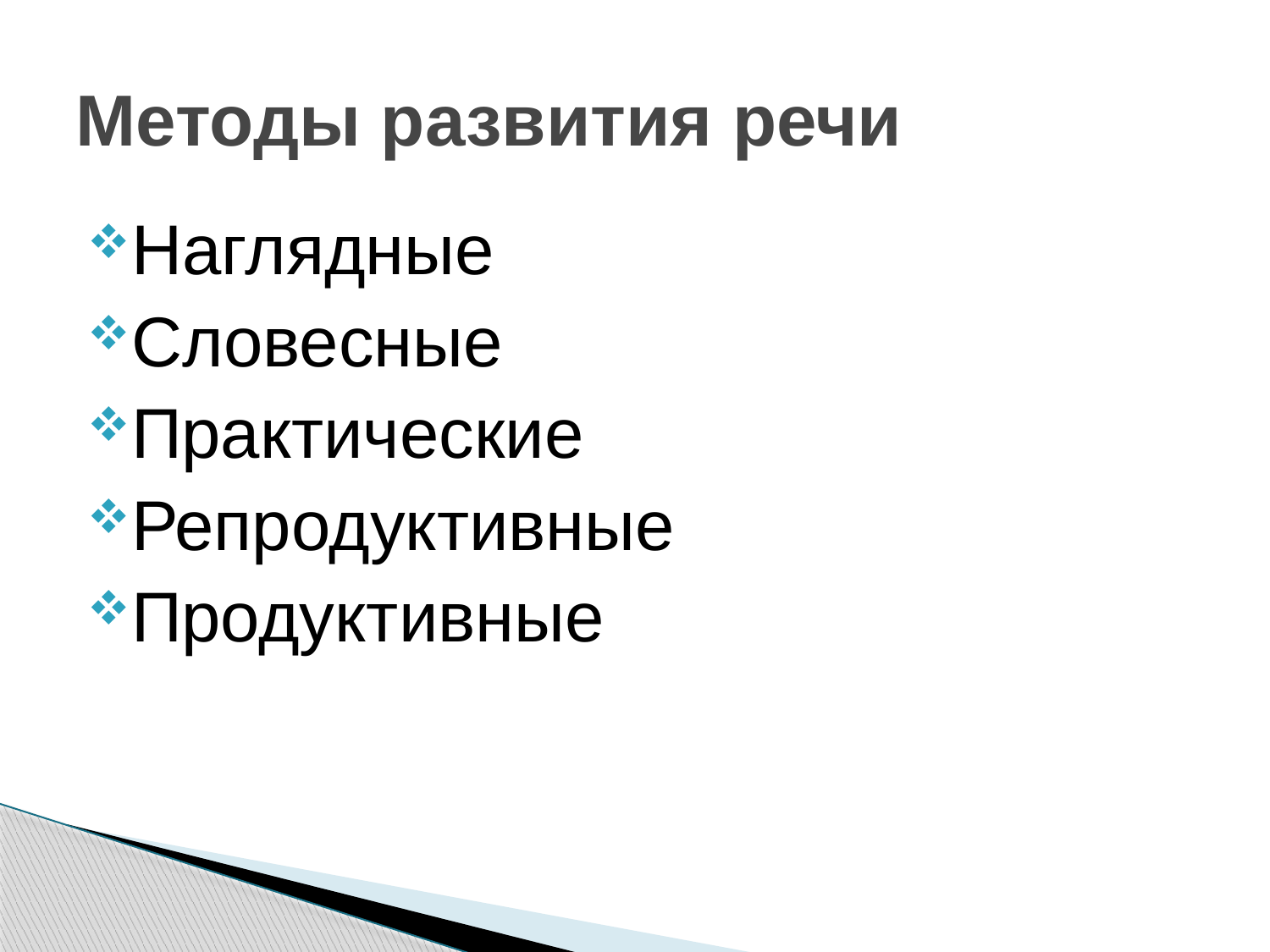

# Методы развития речи
Наглядные
Словесные
Практические
Репродуктивные
Продуктивные